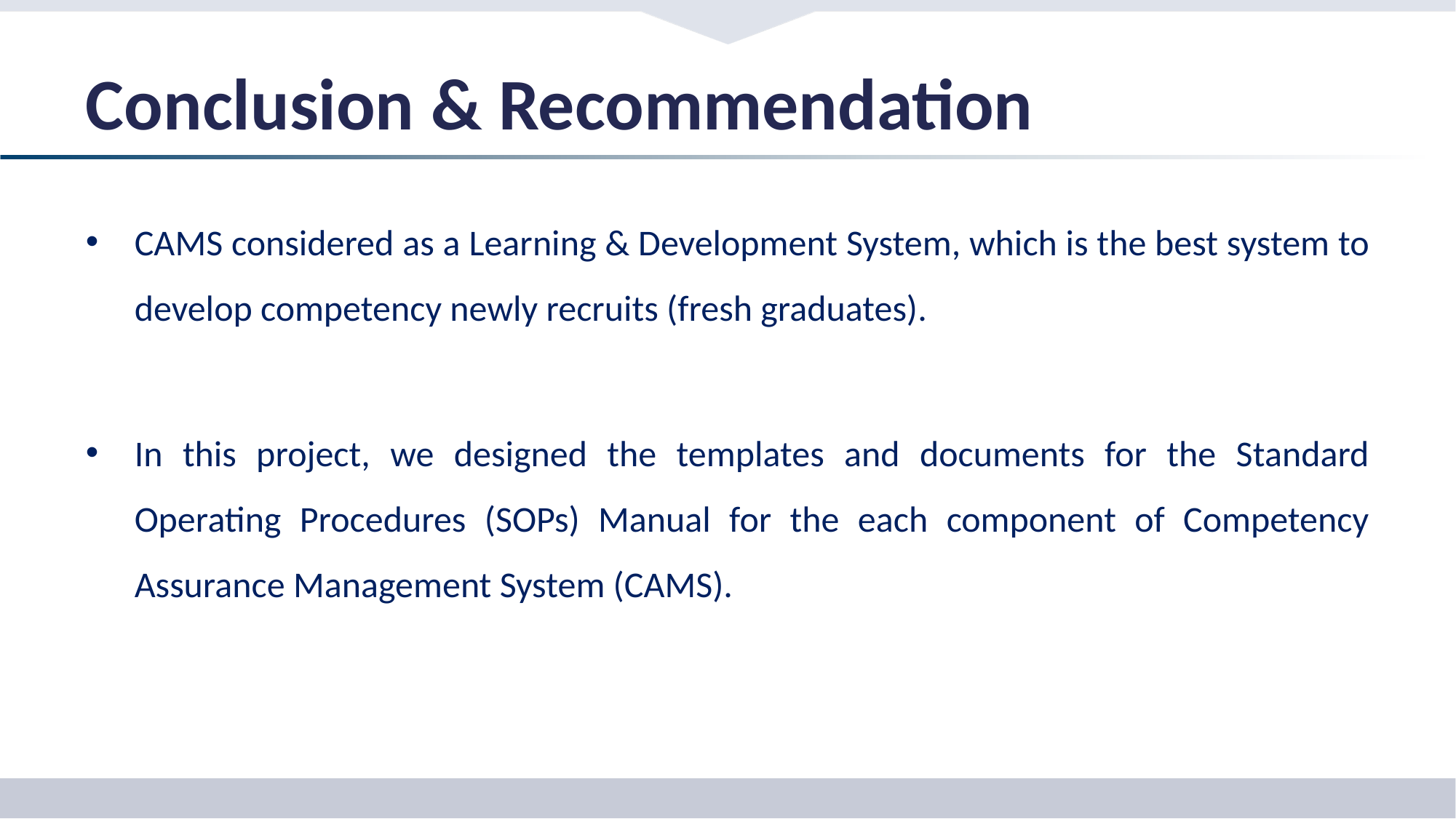

# Conclusion & Recommendation
CAMS considered as a Learning & Development System, which is the best system to develop competency newly recruits (fresh graduates).

In this project, we designed the templates and documents for the Standard Operating Procedures (SOPs) Manual for the each component of Competency Assurance Management System (CAMS).